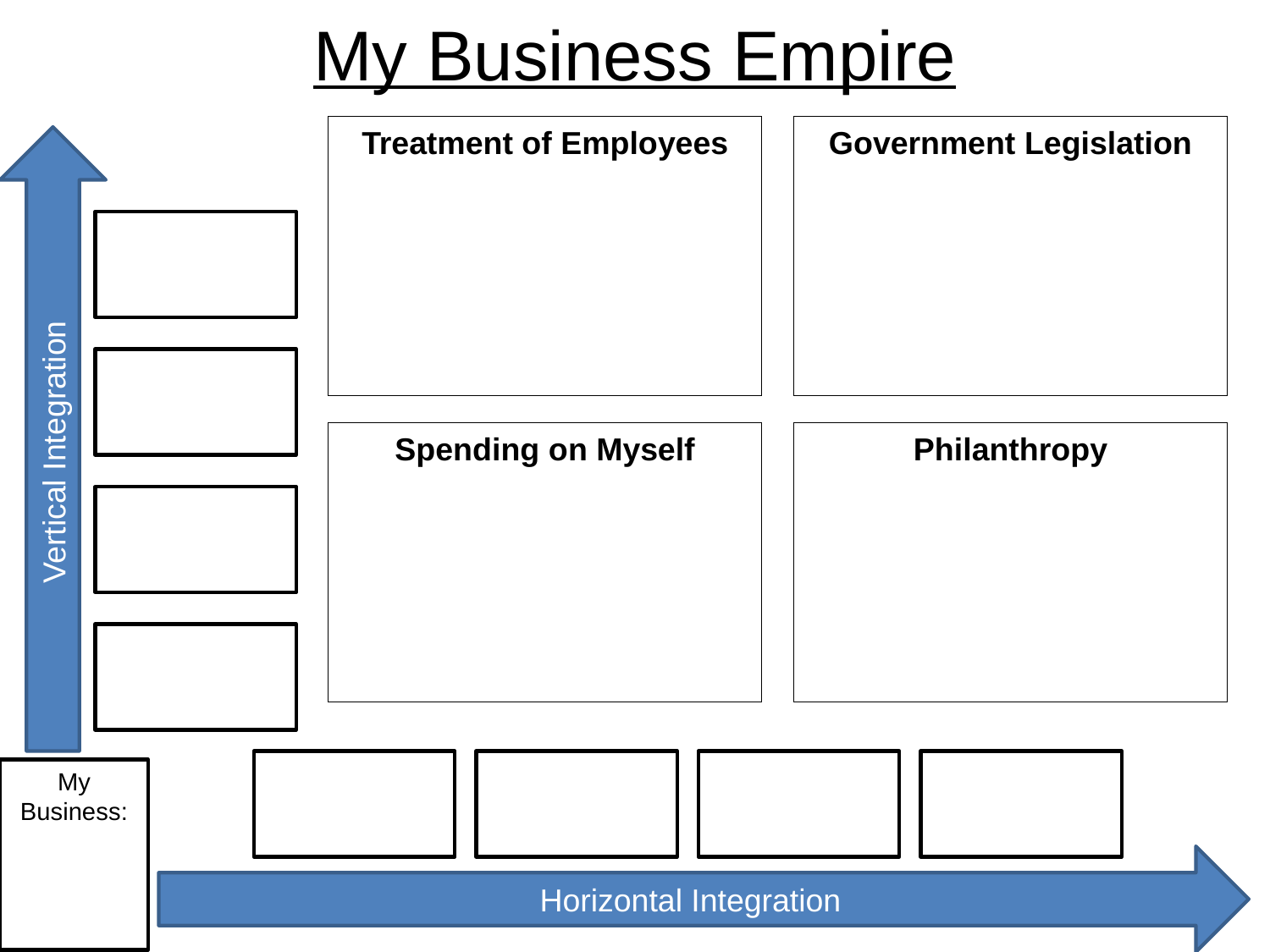

# My Business Empire
Treatment of Employees

Government Legislation

Vertical Integration
Spending on Myself

Philanthropy

My Business:

Horizontal Integration